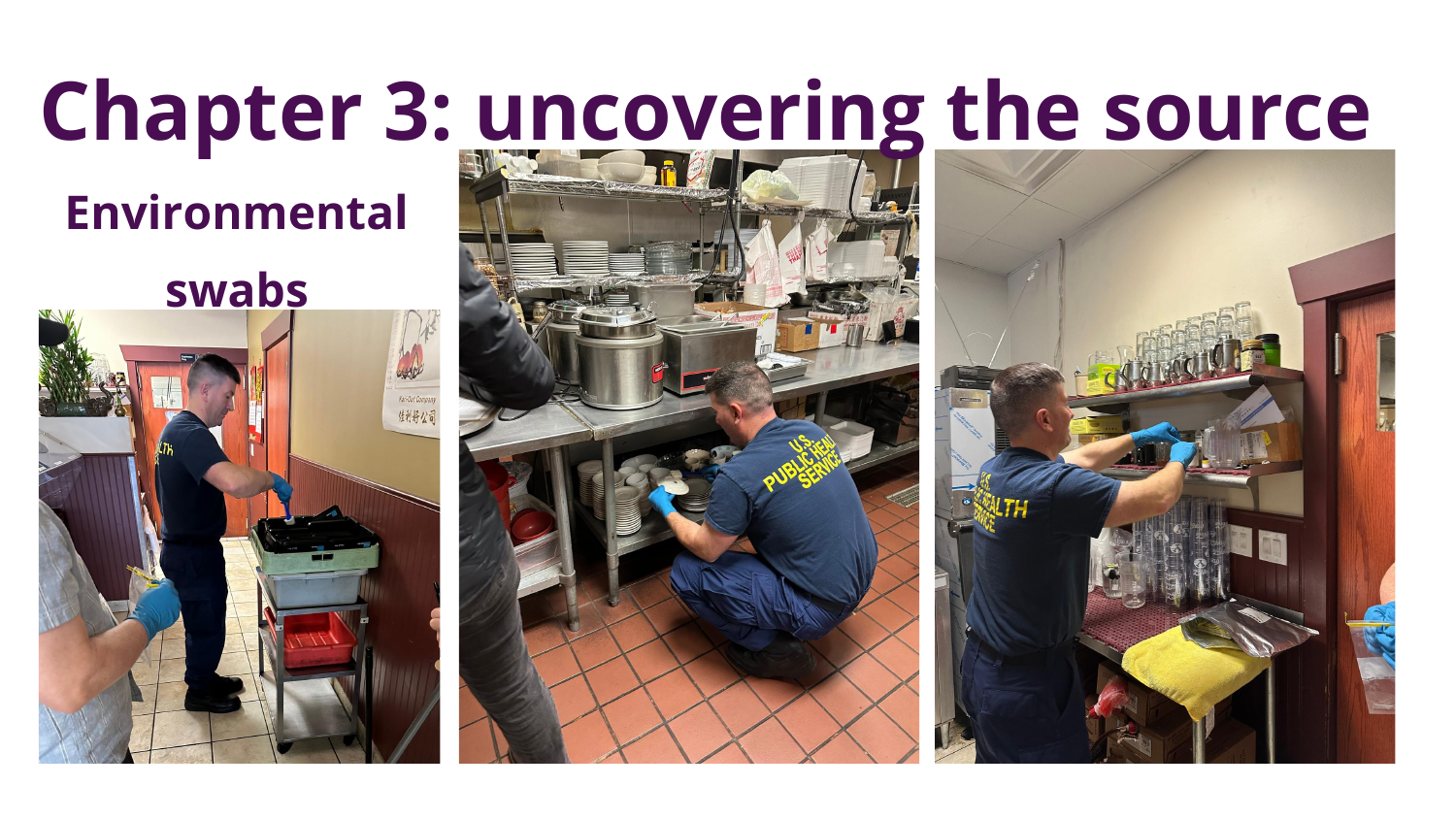

Chapter 3: uncovering the source

Environmental
swabs